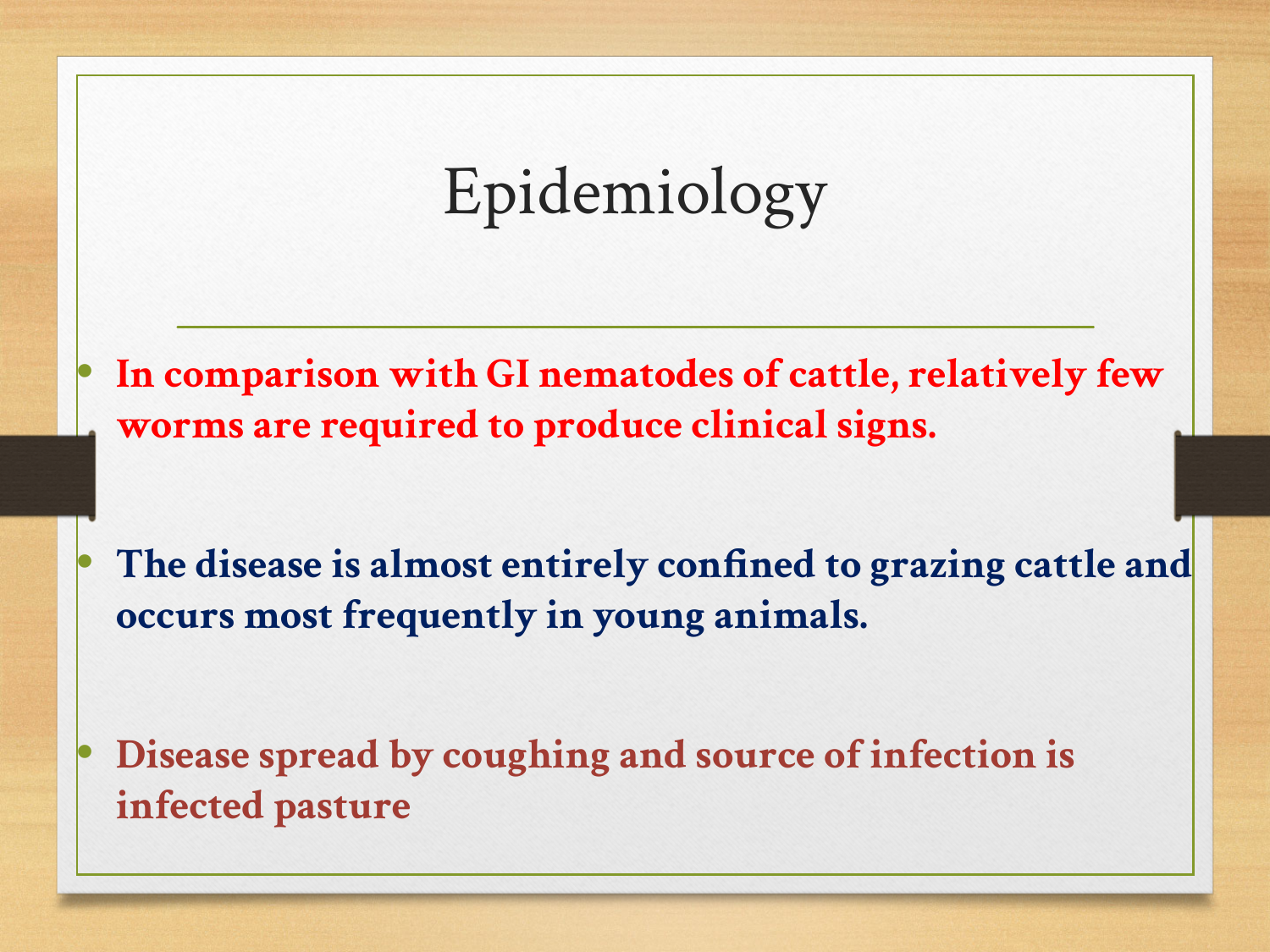

# Epidemiology
In comparison with GI nematodes of cattle, relatively few worms are required to produce clinical signs.

The disease is almost entirely confined to grazing cattle and occurs most frequently in young animals.

Disease spread by coughing and source of infection is infected pasture